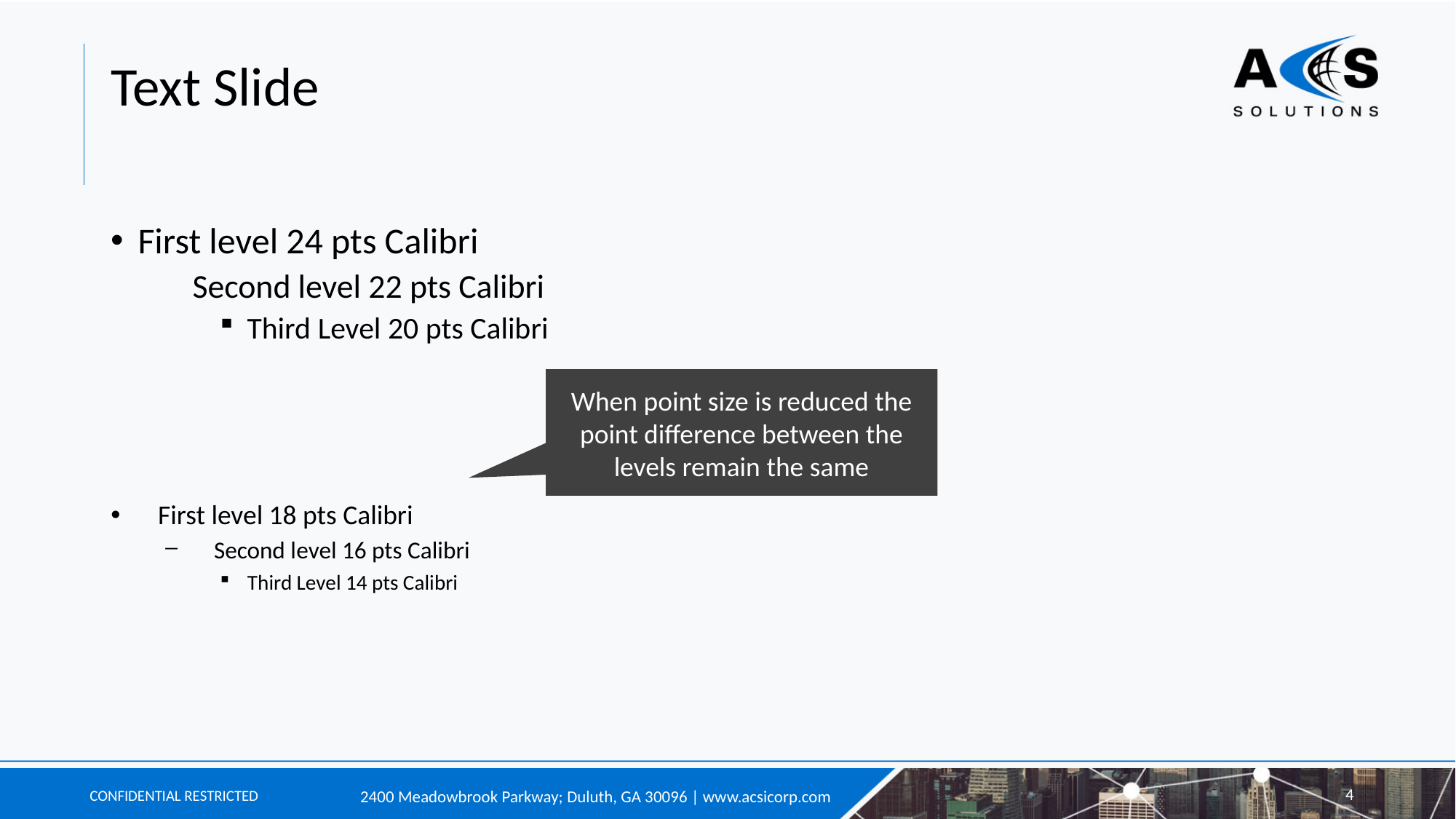

# Text Slide

First level 24 pts Calibri
Second level 22 pts Calibri
Third Level 20 pts Calibri
When point size is reduced the point difference between the levels remain the same
First level 18 pts Calibri
Second level 16 pts Calibri
Third Level 14 pts Calibri